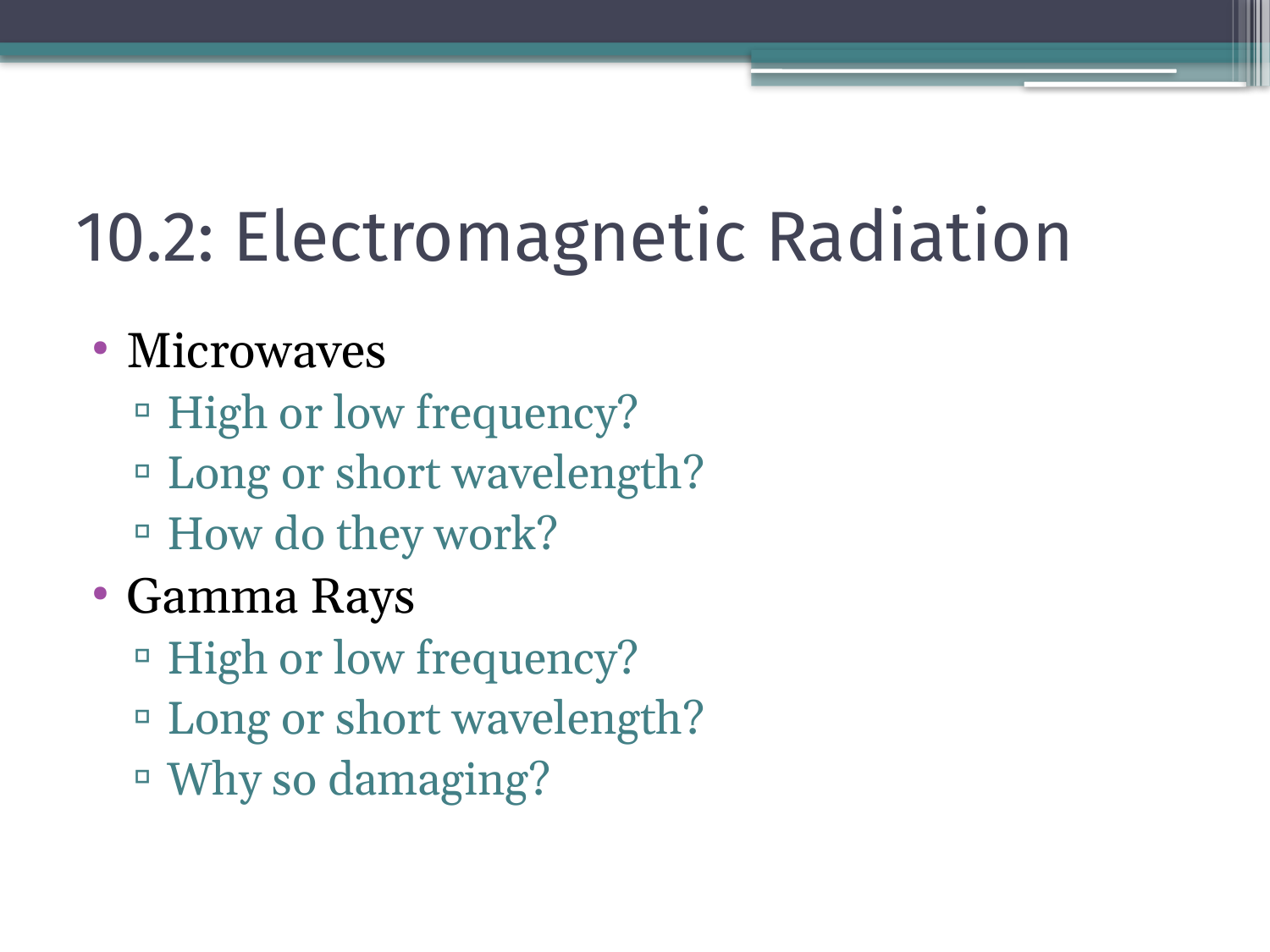

# 10.2: Electromagnetic Radiation
Microwaves
High or low frequency?
Long or short wavelength?
How do they work?
Gamma Rays
High or low frequency?
Long or short wavelength?
Why so damaging?